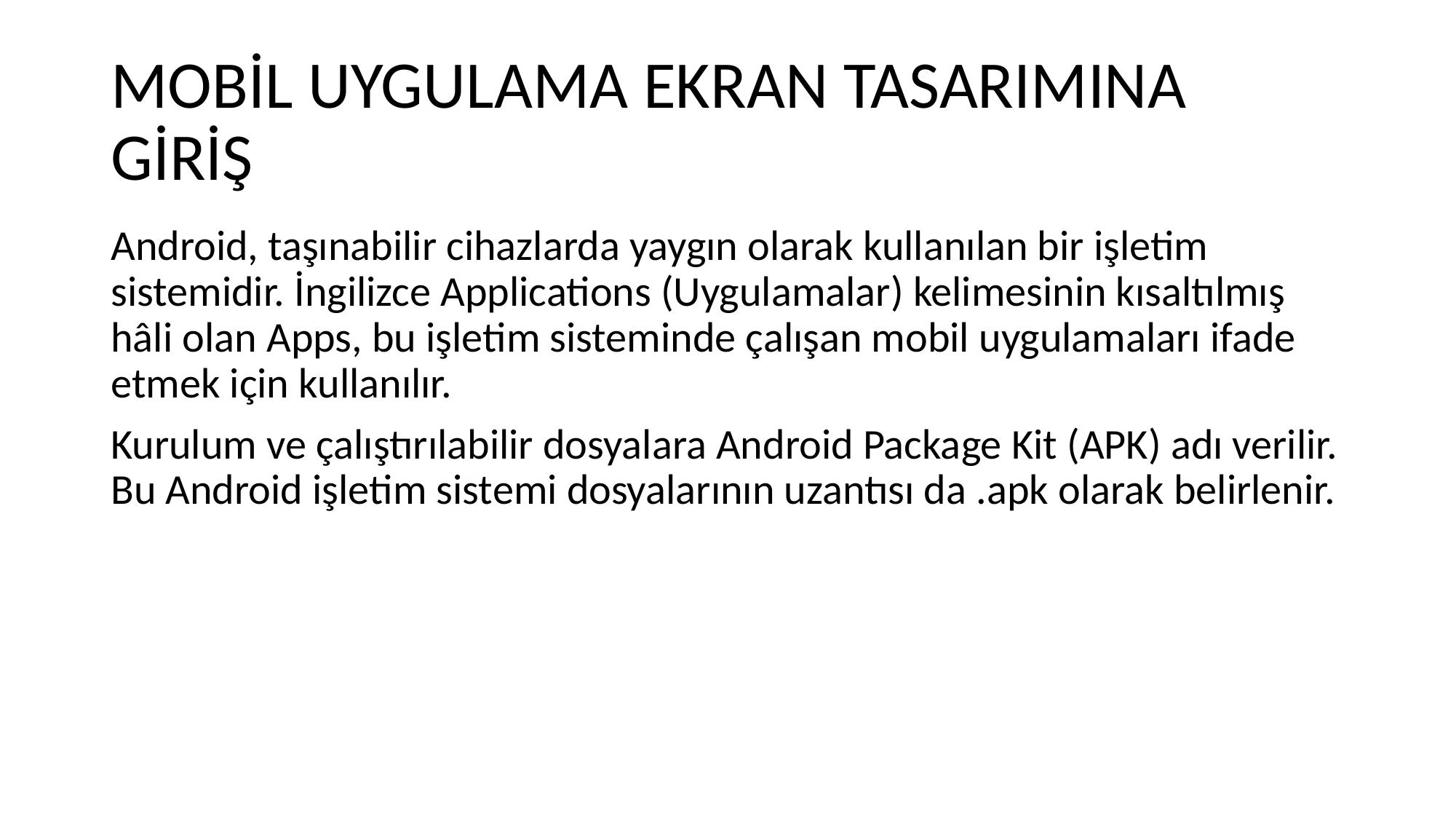

# MOBİL UYGULAMA EKRAN TASARIMINA GİRİŞ
Android, taşınabilir cihazlarda yaygın olarak kullanılan bir işletim sistemidir. İngilizce Applications (Uygulamalar) kelimesinin kısaltılmış hâli olan Apps, bu işletim sisteminde çalışan mobil uygulamaları ifade etmek için kullanılır.
Kurulum ve çalıştırılabilir dosyalara Android Package Kit (APK) adı verilir. Bu Android işletim sistemi dosyalarının uzantısı da .apk olarak belirlenir.